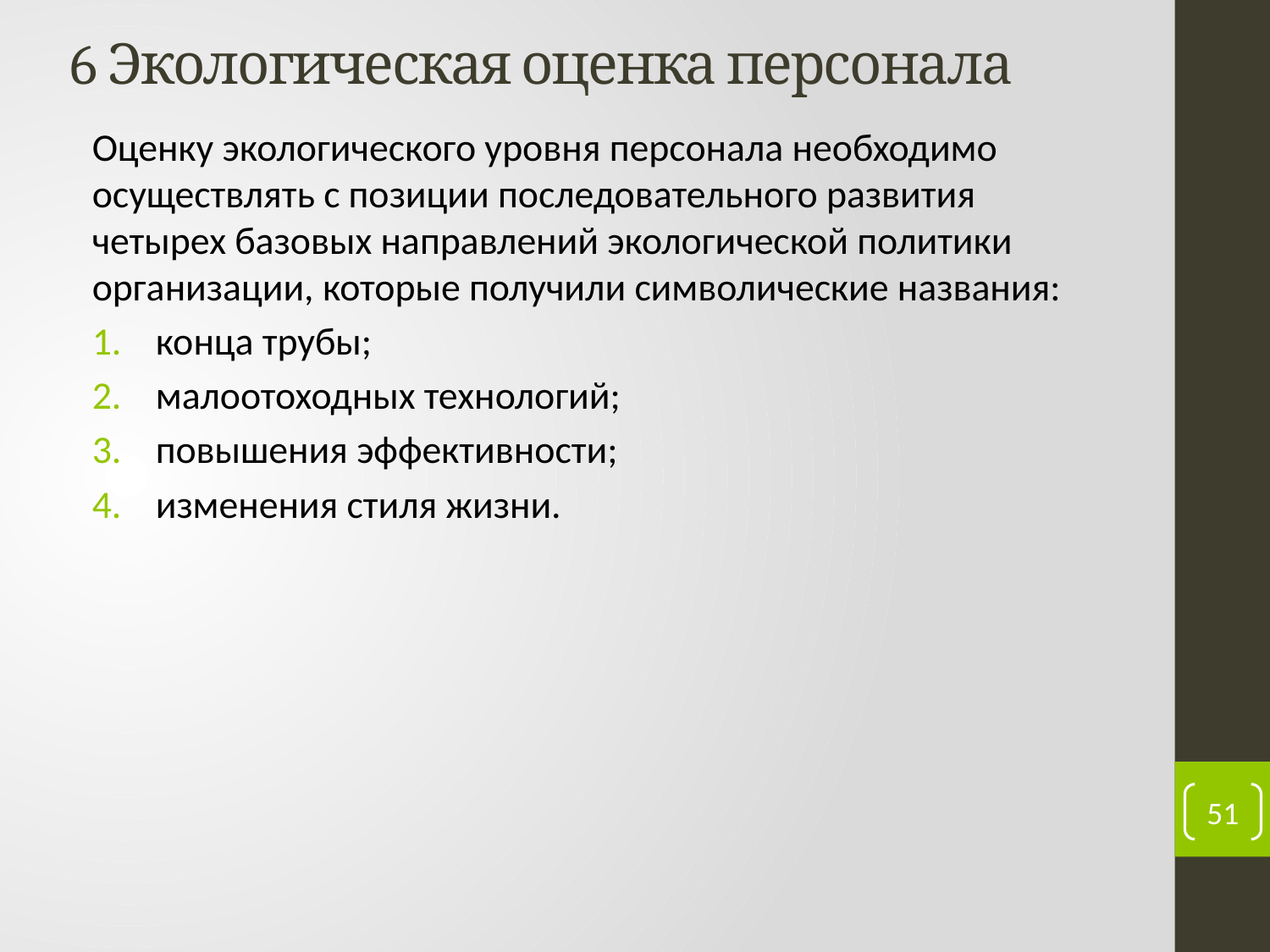

# 6 Экологическая оценка персонала
Оценку экологического уровня персонала необходимо осуществлять с позиции последовательного развития четырех базовых направлений экологической политики организации, которые получили символические названия:
конца трубы;
малоотоходных технологий;
повышения эффективности;
изменения стиля жизни.

51